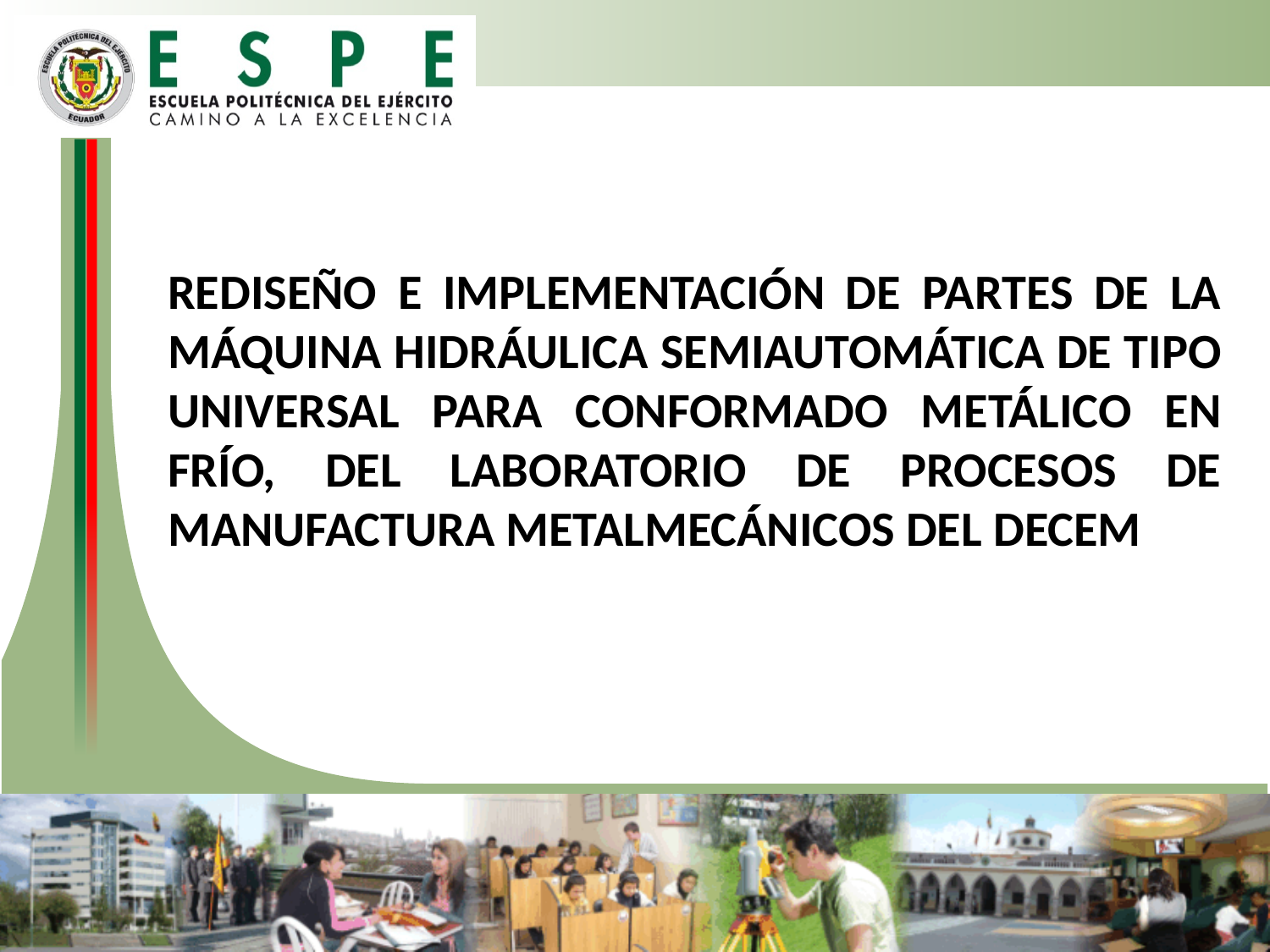

# REDISEÑO E IMPLEMENTACIÓN DE PARTES DE LA MÁQUINA HIDRÁULICA SEMIAUTOMÁTICA DE TIPO UNIVERSAL PARA CONFORMADO METÁLICO EN FRÍO, DEL LABORATORIO DE PROCESOS DE MANUFACTURA METALMECÁNICOS DEL DECEM